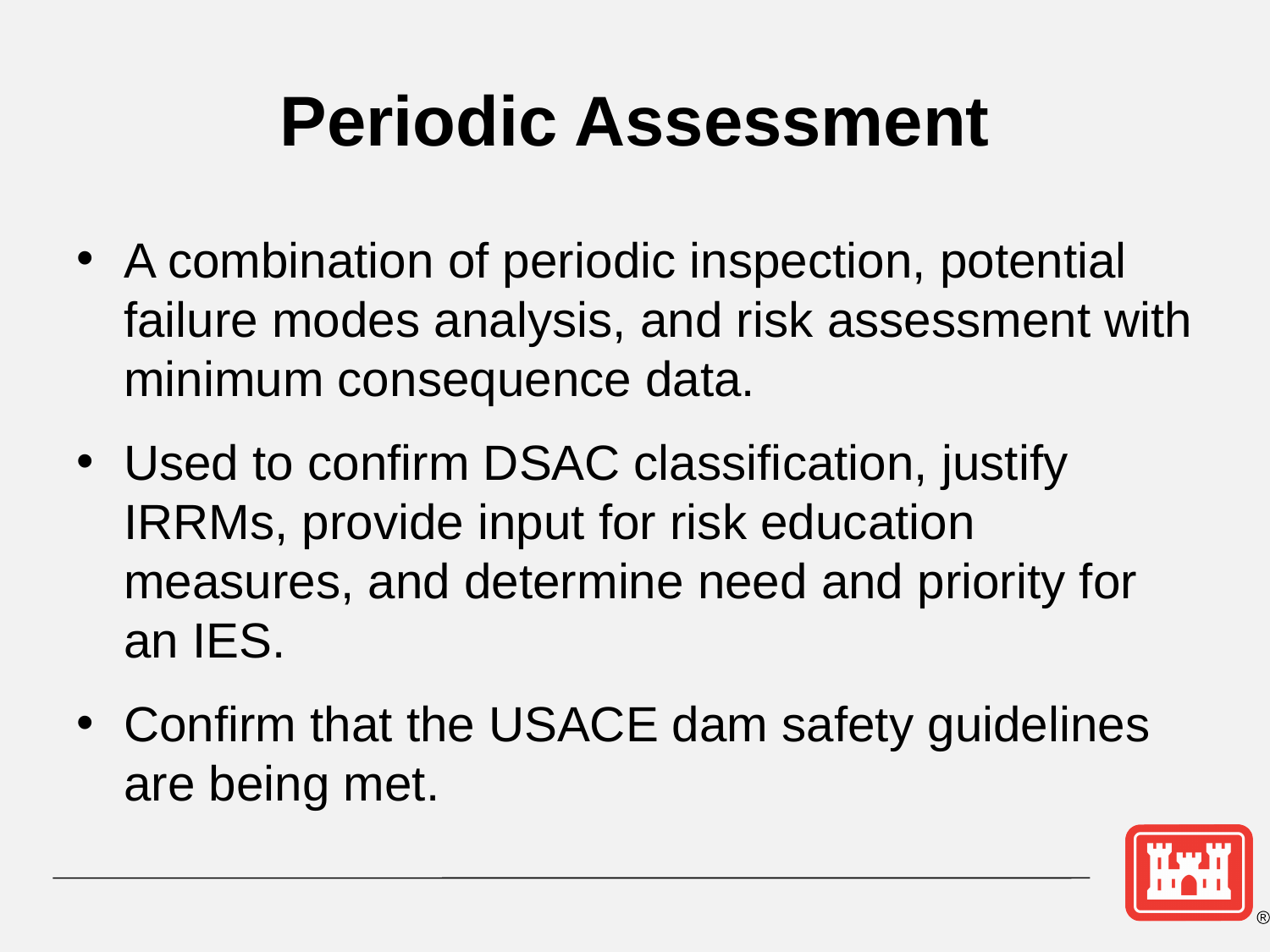

# Periodic Assessment
A combination of periodic inspection, potential failure modes analysis, and risk assessment with minimum consequence data.
Used to confirm DSAC classification, justify IRRMs, provide input for risk education measures, and determine need and priority for an IES.
Confirm that the USACE dam safety guidelines are being met.